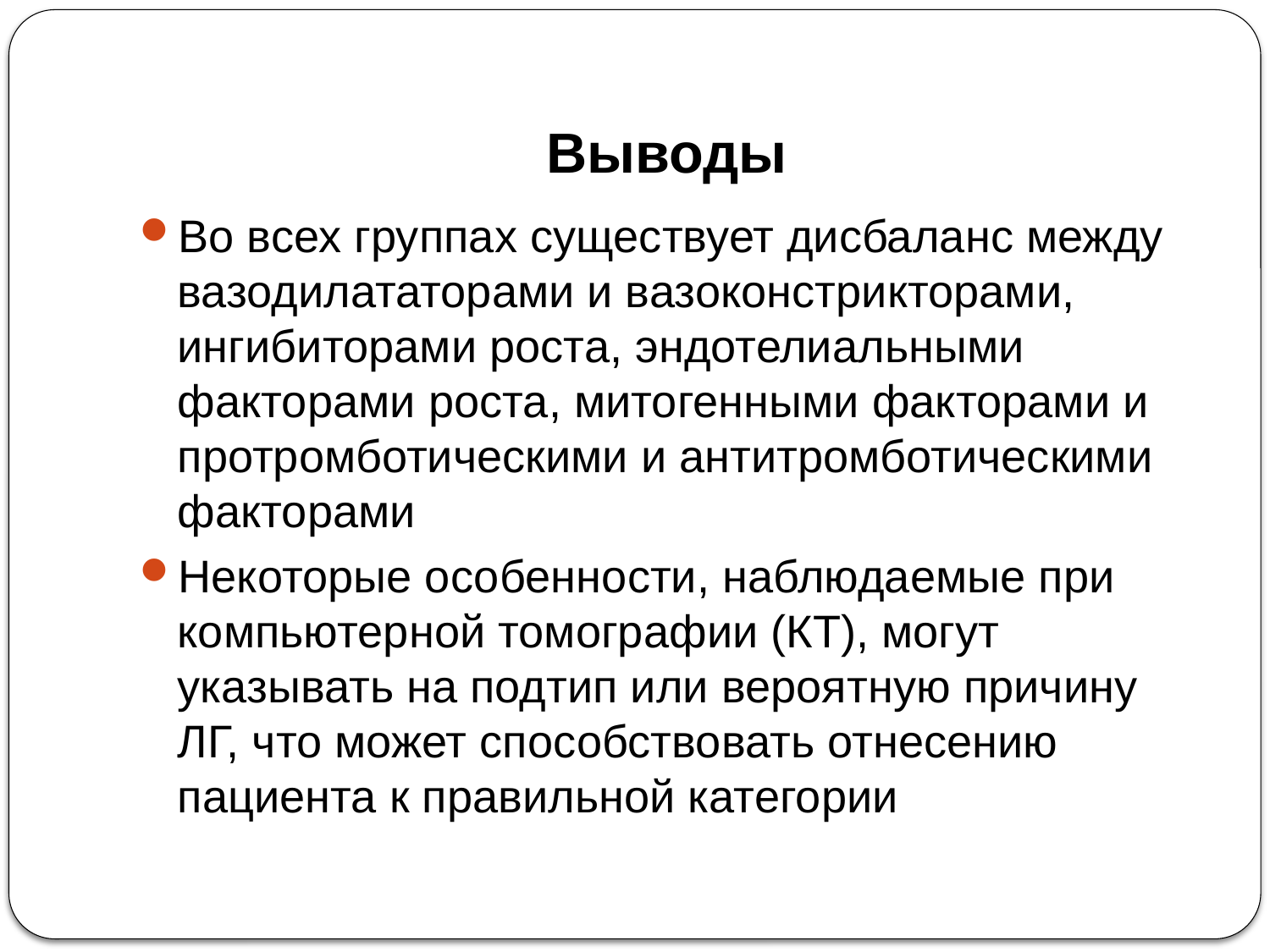

# Выводы
Во всех группах существует дисбаланс между вазодилататорами и вазоконстрикторами, ингибиторами роста, эндотелиальными факторами роста, митогенными факторами и протромботическими и антитромботическими факторами
Некоторые особенности, наблюдаемые при компьютерной томографии (КТ), могут указывать на подтип или вероятную причину ЛГ, что может способствовать отнесению пациента к правильной категории